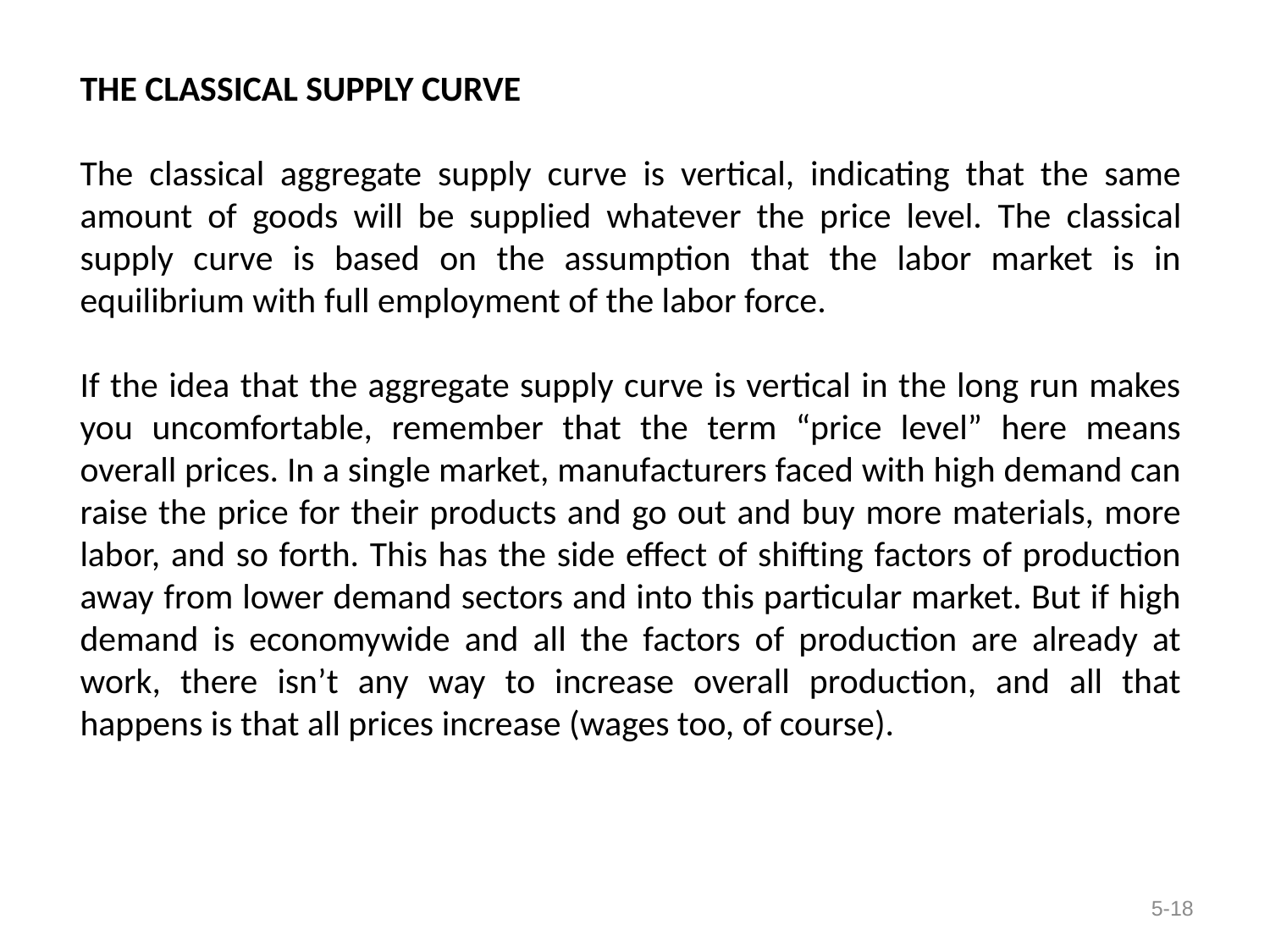

THE CLASSICAL SUPPLY CURVE

The classical aggregate supply curve is vertical, indicating that the same amount of goods will be supplied whatever the price level. The classical supply curve is based on the assumption that the labor market is in equilibrium with full employment of the labor force.

If the idea that the aggregate supply curve is vertical in the long run makes you uncomfortable, remember that the term “price level” here means overall prices. In a single market, manufacturers faced with high demand can raise the price for their products and go out and buy more materials, more labor, and so forth. This has the side effect of shifting factors of production away from lower demand sectors and into this particular market. But if high demand is economywide and all the factors of production are already at work, there isn’t any way to increase overall production, and all that happens is that all prices increase (wages too, of course).
5-18